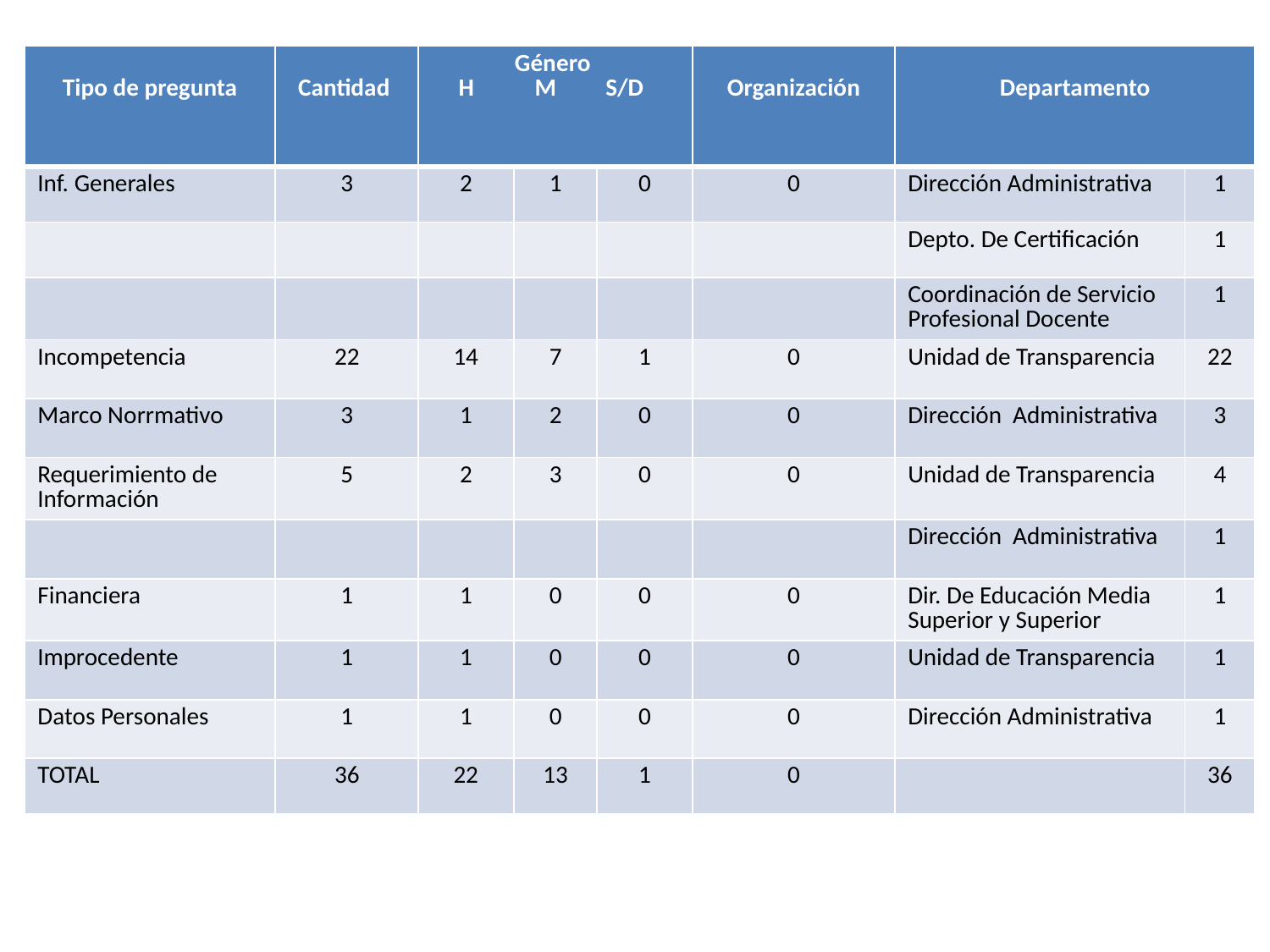

| Tipo de pregunta | Cantidad | Género H M S/D |  |  | Organización | Departamento |  |
| --- | --- | --- | --- | --- | --- | --- | --- |
| Inf. Generales | 3 | 2 | 1 | 0 | 0 | Dirección Administrativa | 1 |
|  |  |  |  |  |  | Depto. De Certificación | 1 |
|  |  |  |  |  |  | Coordinación de Servicio Profesional Docente | 1 |
| Incompetencia | 22 | 14 | 7 | 1 | 0 | Unidad de Transparencia | 22 |
| Marco Norrmativo | 3 | 1 | 2 | 0 | 0 | Dirección Administrativa | 3 |
| Requerimiento de Información | 5 | 2 | 3 | 0 | 0 | Unidad de Transparencia | 4 |
|  |  |  |  |  |  | Dirección Administrativa | 1 |
| Financiera | 1 | 1 | 0 | 0 | 0 | Dir. De Educación Media Superior y Superior | 1 |
| Improcedente | 1 | 1 | 0 | 0 | 0 | Unidad de Transparencia | 1 |
| Datos Personales | 1 | 1 | 0 | 0 | 0 | Dirección Administrativa | 1 |
| TOTAL | 36 | 22 | 13 | 1 | 0 |  | 36 |